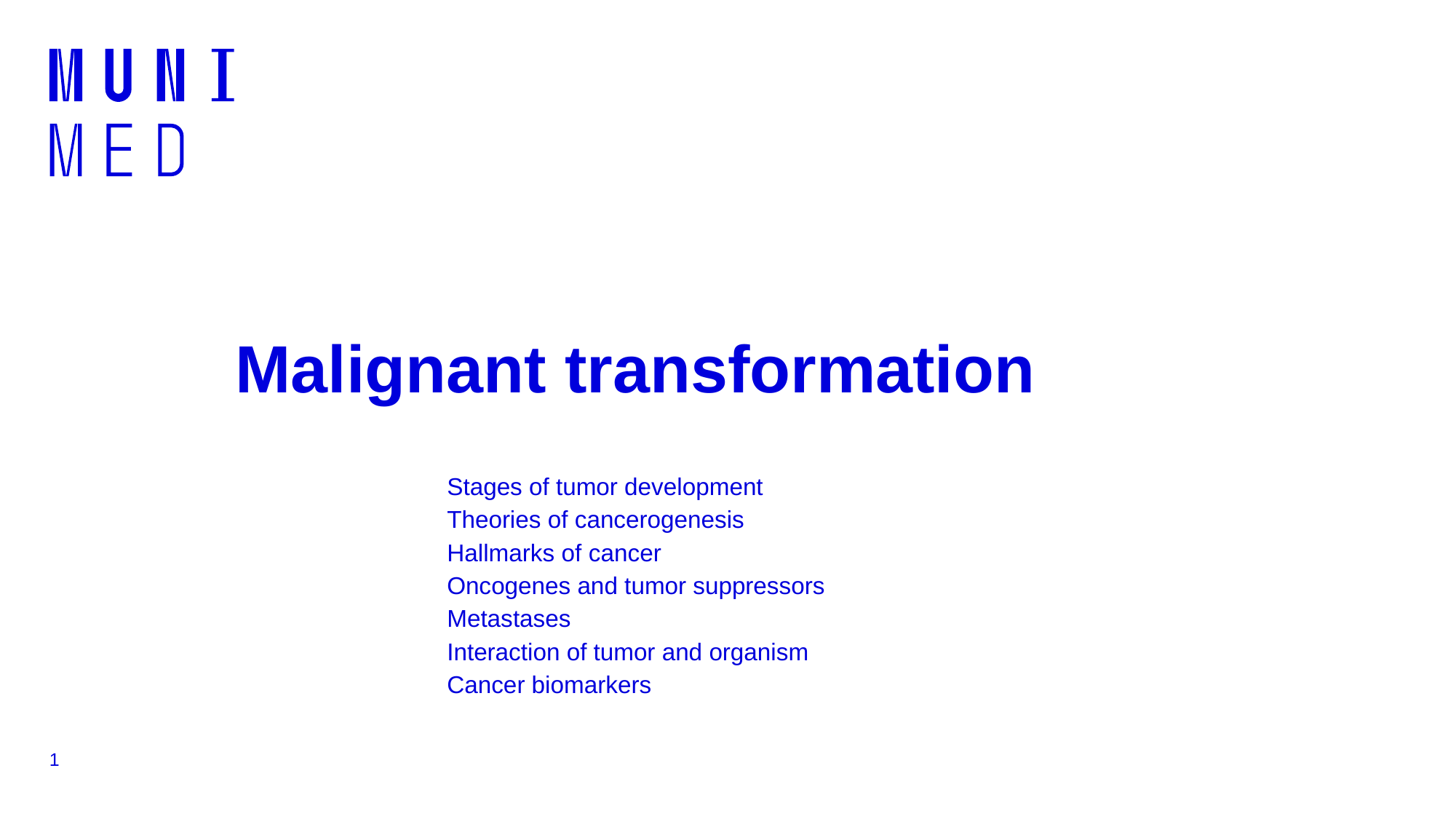

# Malignant transformation
Stages of tumor development
Theories of cancerogenesis
Hallmarks of cancer
Oncogenes and tumor suppressors
Metastases
Interaction of tumor and organism
Cancer biomarkers

1